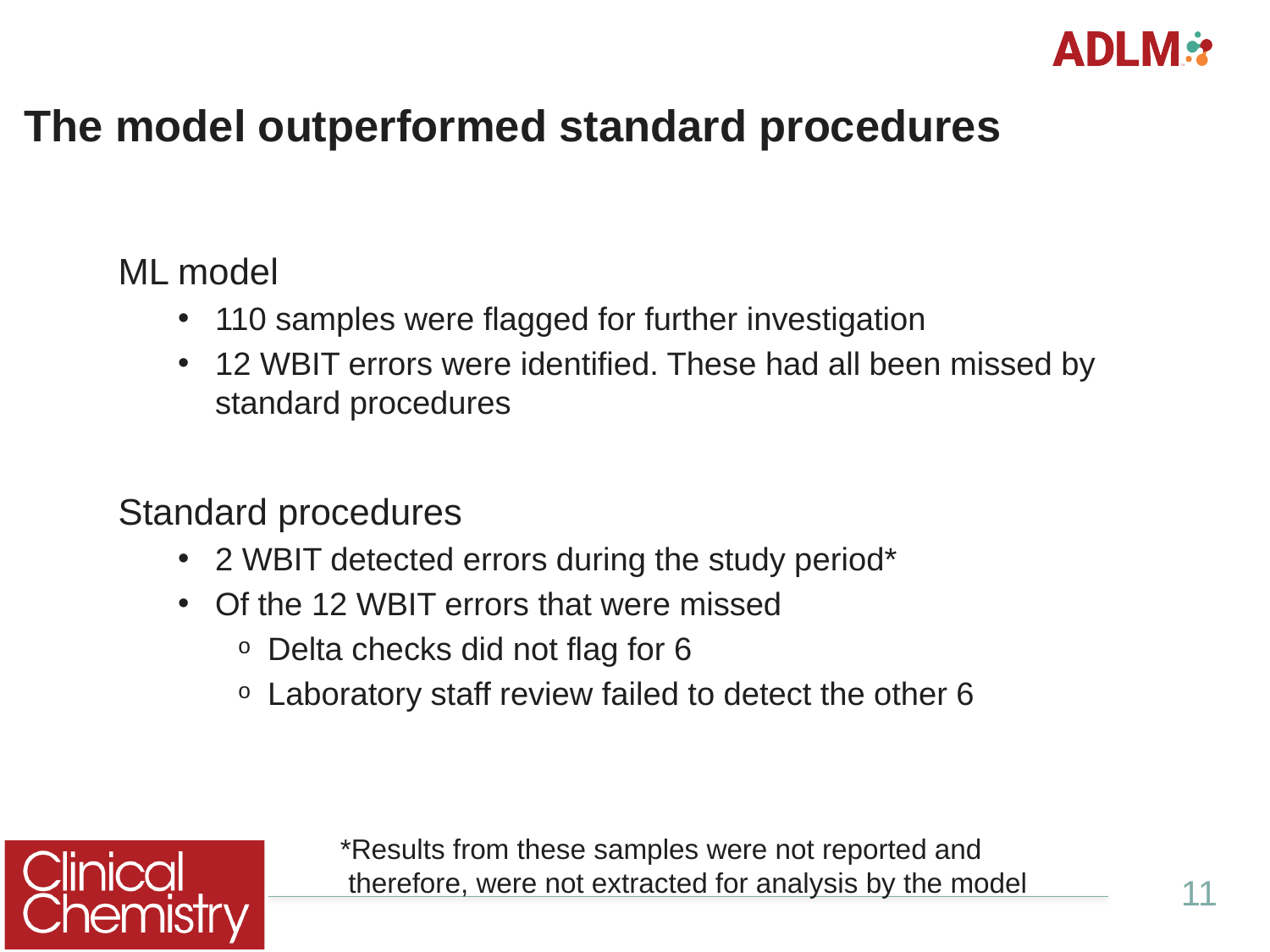

# The model outperformed standard procedures
ML model
110 samples were flagged for further investigation
12 WBIT errors were identified. These had all been missed by standard procedures

Standard procedures
2 WBIT detected errors during the study period*
Of the 12 WBIT errors that were missed
Delta checks did not flag for 6
Laboratory staff review failed to detect the other 6

*Results from these samples were not reported and
 therefore, were not extracted for analysis by the model
11